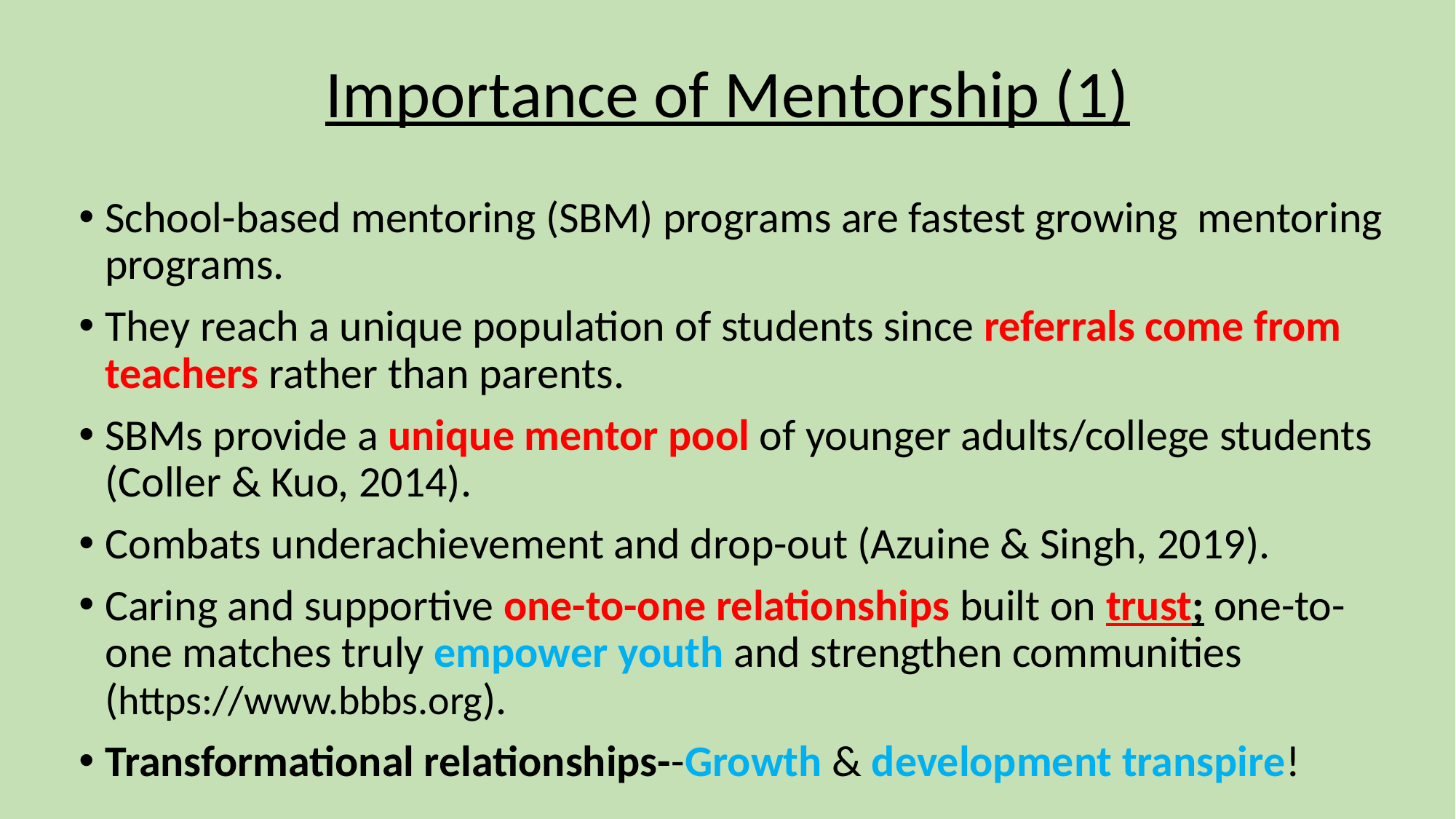

# Importance of Mentorship (1)
School-based mentoring (SBM) programs are fastest growing  mentoring programs.
They reach a unique population of students since referrals come from teachers rather than parents.
SBMs provide a unique mentor pool of younger adults/college students (Coller & Kuo, 2014).
Combats underachievement and drop-out (Azuine & Singh, 2019).
Caring and supportive one-to-one relationships built on trust; one-to-one matches truly empower youth and strengthen communities (https://www.bbbs.org).
Transformational relationships--Growth & development transpire!